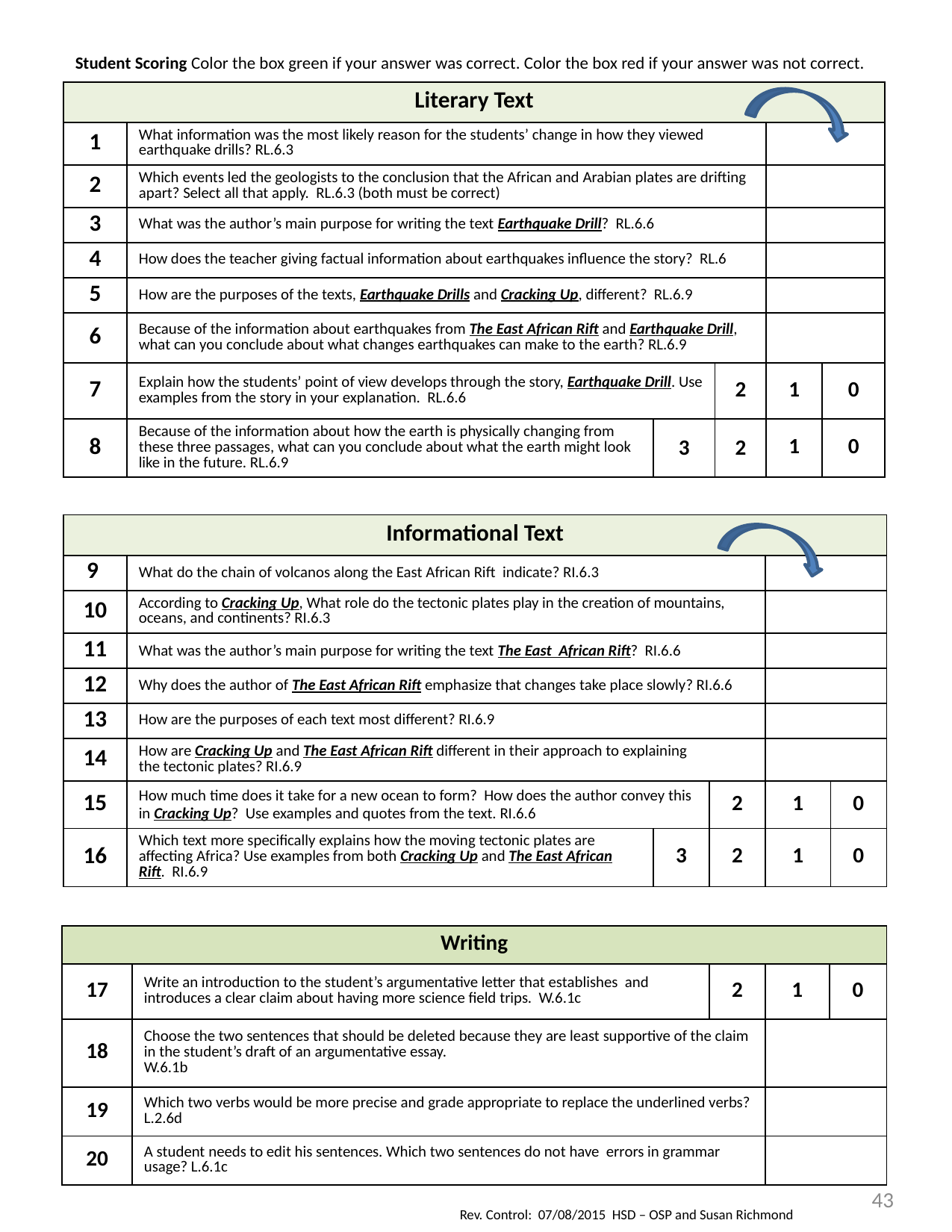

Student Scoring Color the box green if your answer was correct. Color the box red if your answer was not correct.
| Literary Text |  |  |  |  |  |
| --- | --- | --- | --- | --- | --- |
| 1 | What information was the most likely reason for the students’ change in how they viewed earthquake drills? RL.6.3 |  |  |  |  |
| 2 | Which events led the geologists to the conclusion that the African and Arabian plates are drifting apart? Select all that apply. RL.6.3 (both must be correct) |  |  |  |  |
| 3 | What was the author’s main purpose for writing the text Earthquake Drill? RL.6.6 |  |  |  |  |
| 4 | How does the teacher giving factual information about earthquakes influence the story? RL.6 |  |  |  |  |
| 5 | How are the purposes of the texts, Earthquake Drills and Cracking Up, different? RL.6.9 |  |  |  |  |
| 6 | Because of the information about earthquakes from The East African Rift and Earthquake Drill, what can you conclude about what changes earthquakes can make to the earth? RL.6.9 |  |  |  |  |
| 7 | Explain how the students’ point of view develops through the story, Earthquake Drill. Use examples from the story in your explanation. RL.6.6 |  | 2 | 1 | 0 |
| 8 | Because of the information about how the earth is physically changing from these three passages, what can you conclude about what the earth might look like in the future. RL.6.9 | 3 | 2 | 1 | 0 |

| Informational Text |  |  |  |  |  |
| --- | --- | --- | --- | --- | --- |
| 9 | What do the chain of volcanos along the East African Rift indicate? RI.6.3 |  |  |  |  |
| 10 | According to Cracking Up, What role do the tectonic plates play in the creation of mountains, oceans, and continents? RI.6.3 |  |  |  |  |
| 11 | What was the author’s main purpose for writing the text The East African Rift? RI.6.6 |  |  |  |  |
| 12 | Why does the author of The East African Rift emphasize that changes take place slowly? RI.6.6 |  |  |  |  |
| 13 | How are the purposes of each text most different? RI.6.9 |  |  |  |  |
| 14 | How are Cracking Up and The East African Rift different in their approach to explaining the tectonic plates? RI.6.9 |  |  |  |  |
| 15 | How much time does it take for a new ocean to form? How does the author convey this in Cracking Up? Use examples and quotes from the text. RI.6.6 |  | 2 | 1 | 0 |
| 16 | Which text more specifically explains how the moving tectonic plates are affecting Africa? Use examples from both Cracking Up and The East African Rift. RI.6.9 | 3 | 2 | 1 | 0 |

| Writing |  |  |  |  |
| --- | --- | --- | --- | --- |
| 17 | Write an introduction to the student’s argumentative letter that establishes and introduces a clear claim about having more science field trips. W.6.1c | 2 | 1 | 0 |
| 18 | Choose the two sentences that should be deleted because they are least supportive of the claim in the student’s draft of an argumentative essay. W.6.1b |  |  |  |
| 19 | Which two verbs would be more precise and grade appropriate to replace the underlined verbs? L.2.6d |  |  |  |
| 20 | A student needs to edit his sentences. Which two sentences do not have errors in grammar usage? L.6.1c |  |  |  |
43